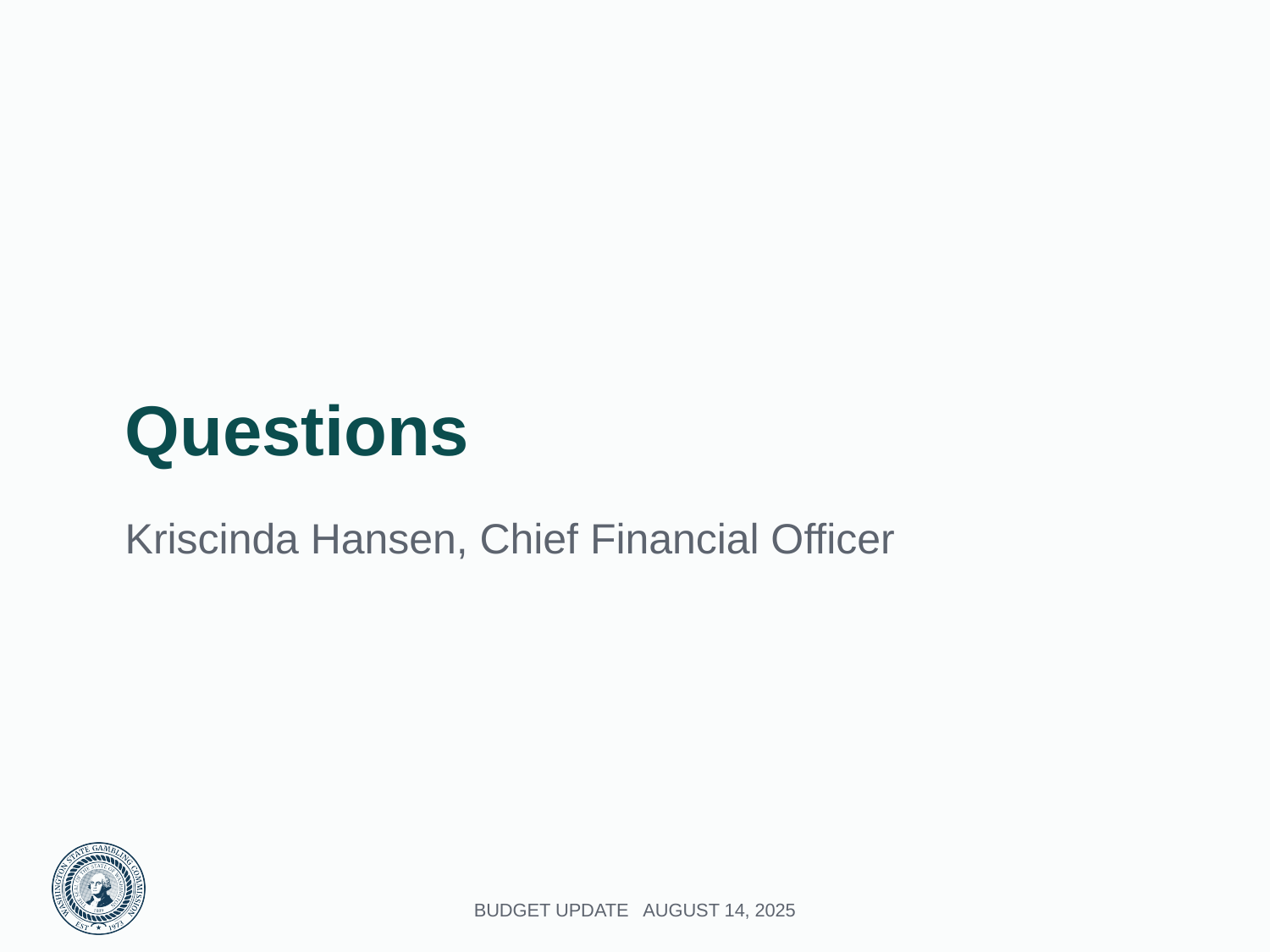

# Questions
Kriscinda Hansen, Chief Financial Officer
Budget update   august 14, 2025